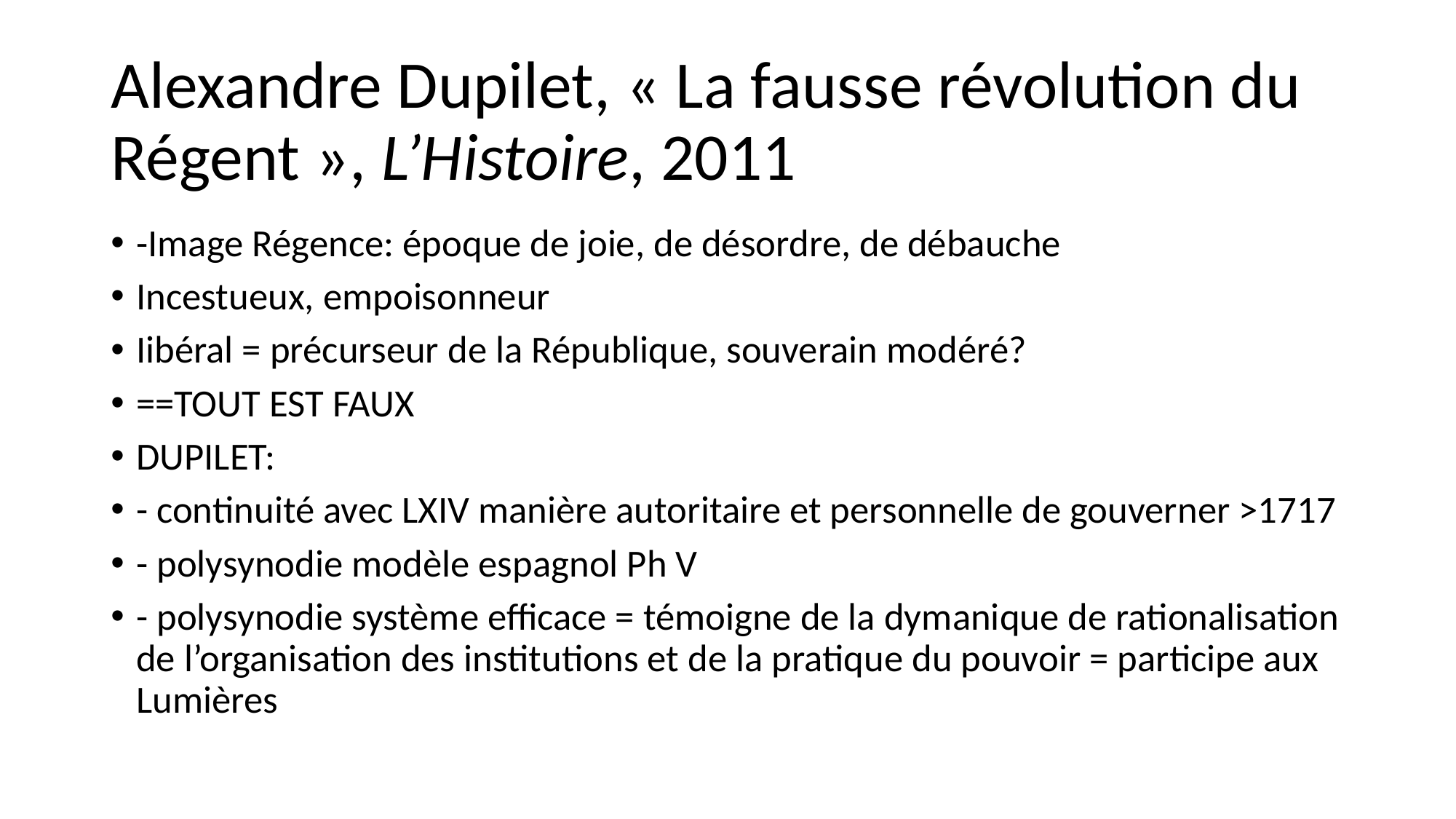

# Alexandre Dupilet, « La fausse révolution du Régent », L’Histoire, 2011
-Image Régence: époque de joie, de désordre, de débauche
Incestueux, empoisonneur
Iibéral = précurseur de la République, souverain modéré?
==TOUT EST FAUX
DUPILET:
- continuité avec LXIV manière autoritaire et personnelle de gouverner >1717
- polysynodie modèle espagnol Ph V
- polysynodie système efficace = témoigne de la dymanique de rationalisation de l’organisation des institutions et de la pratique du pouvoir = participe aux Lumières